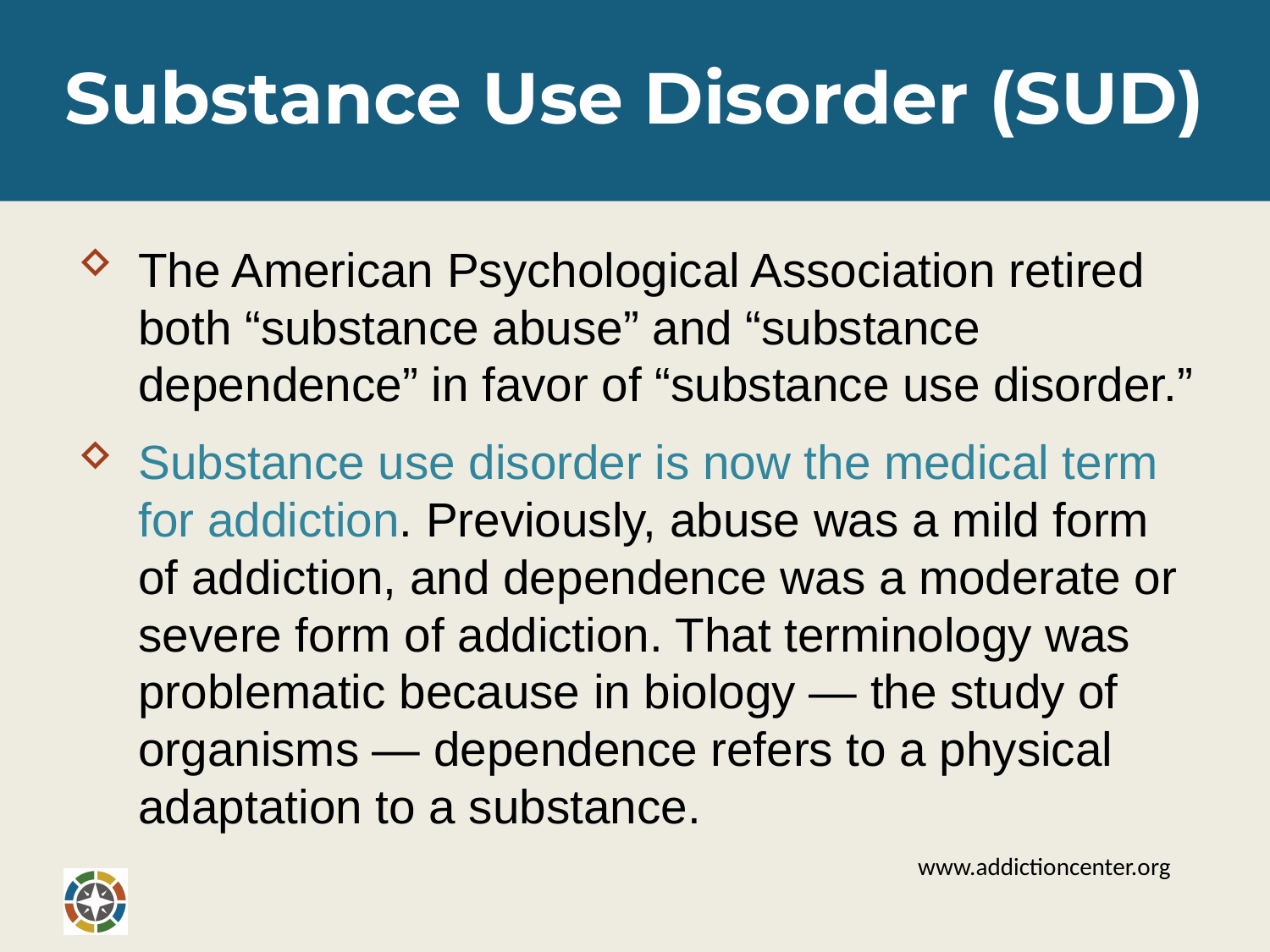

# Substance Use Disorder (SUD)
The American Psychological Association retired both “substance abuse” and “substance dependence” in favor of “substance use disorder.”
Substance use disorder is now the medical term for addiction. Previously, abuse was a mild form of addiction, and dependence was a moderate or severe form of addiction. That terminology was problematic because in biology — the study of organisms — dependence refers to a physical adaptation to a substance.

www.addictioncenter.org